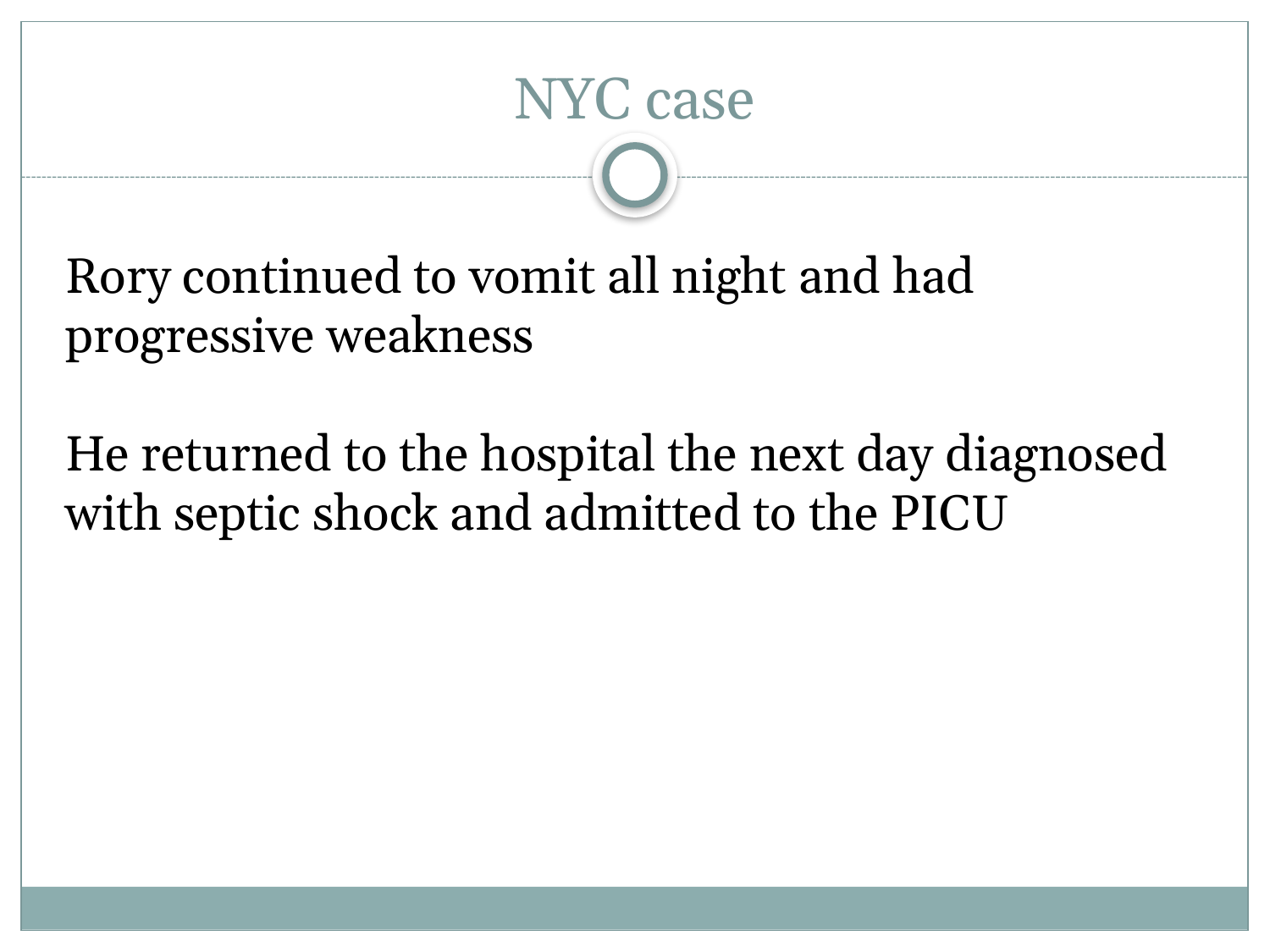

# NYC case
Rory continued to vomit all night and had progressive weakness

He returned to the hospital the next day diagnosed with septic shock and admitted to the PICU